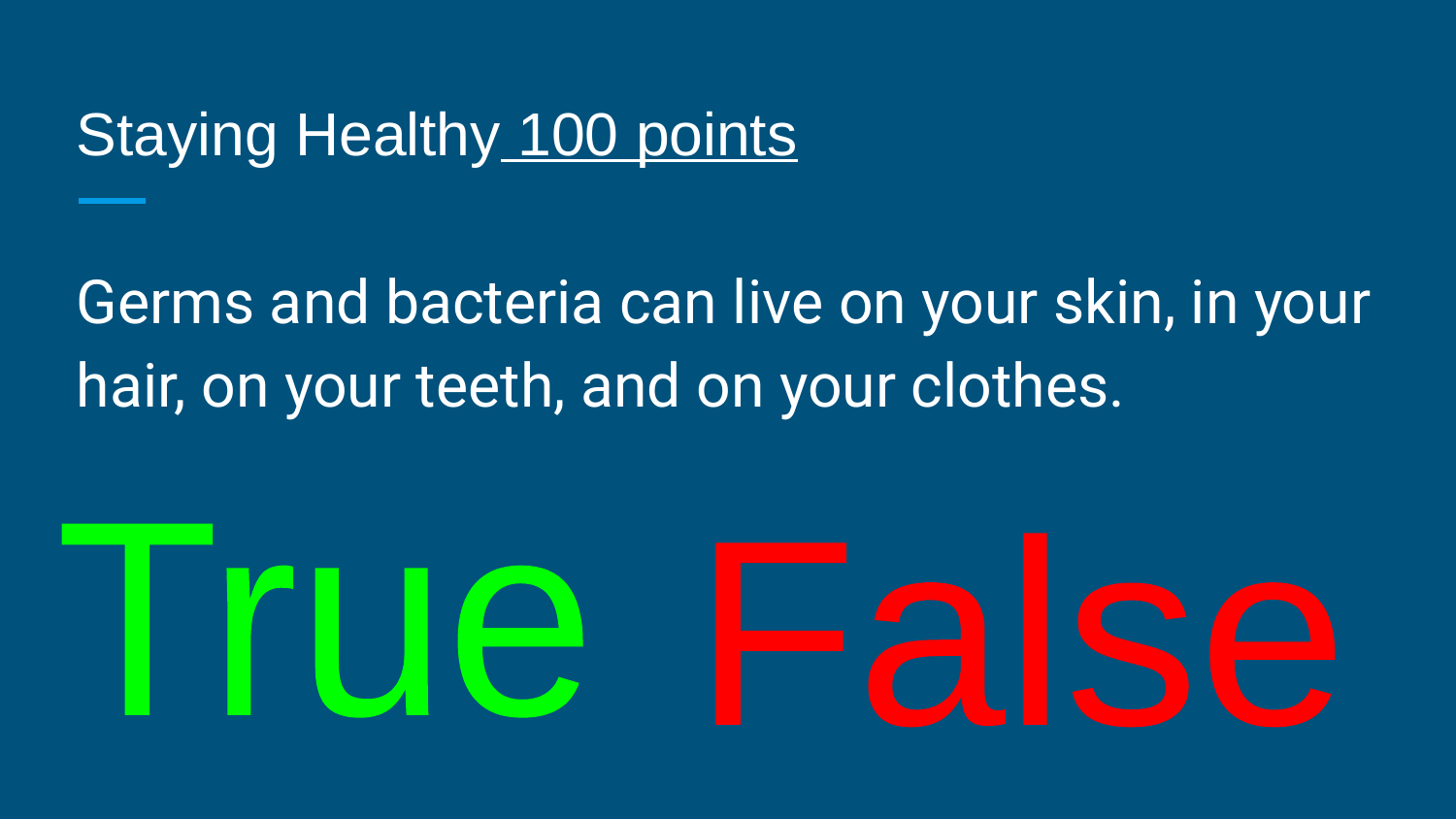

# Staying Healthy 100 points
Germs and bacteria can live on your skin, in your hair, on your teeth, and on your clothes.
True
False